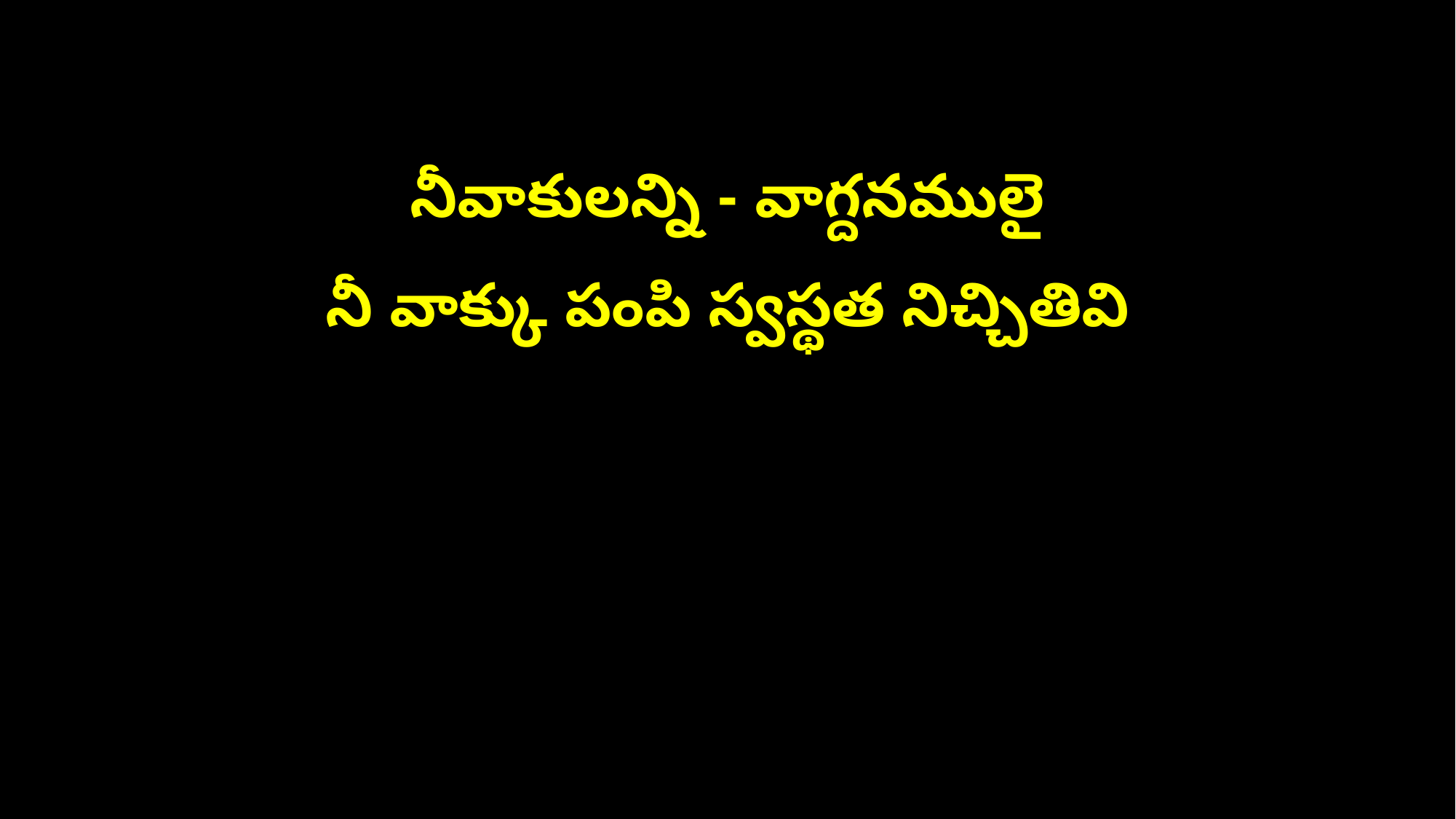

నీవాకులన్ని - వాగ్దనములై
నీ వాక్కు పంపి స్వస్థత నిచ్చితివి